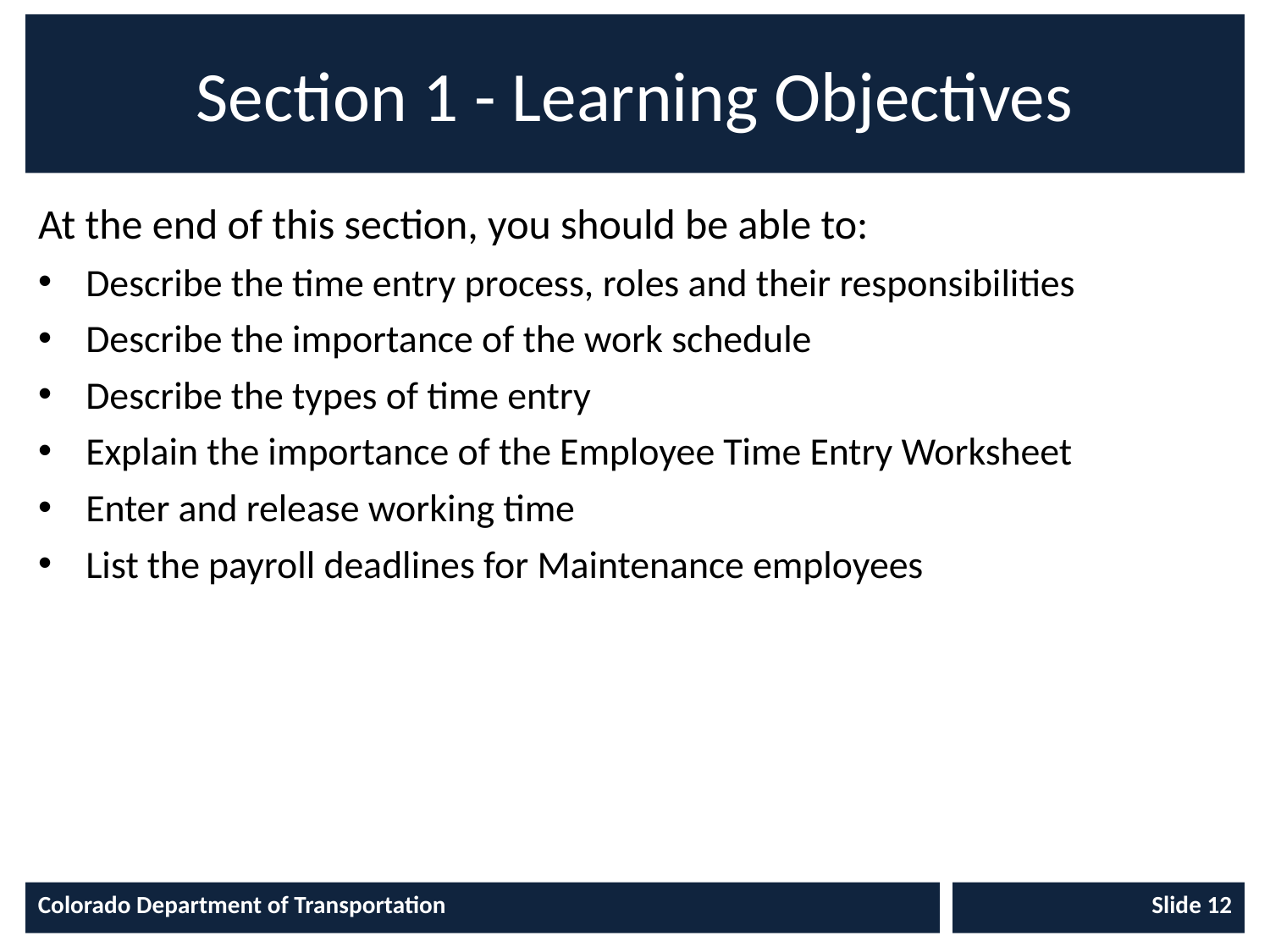

# Section 1 - Learning Objectives
At the end of this section, you should be able to:
Describe the time entry process, roles and their responsibilities
Describe the importance of the work schedule
Describe the types of time entry
Explain the importance of the Employee Time Entry Worksheet
Enter and release working time
List the payroll deadlines for Maintenance employees
Colorado Department of Transportation
Slide 12